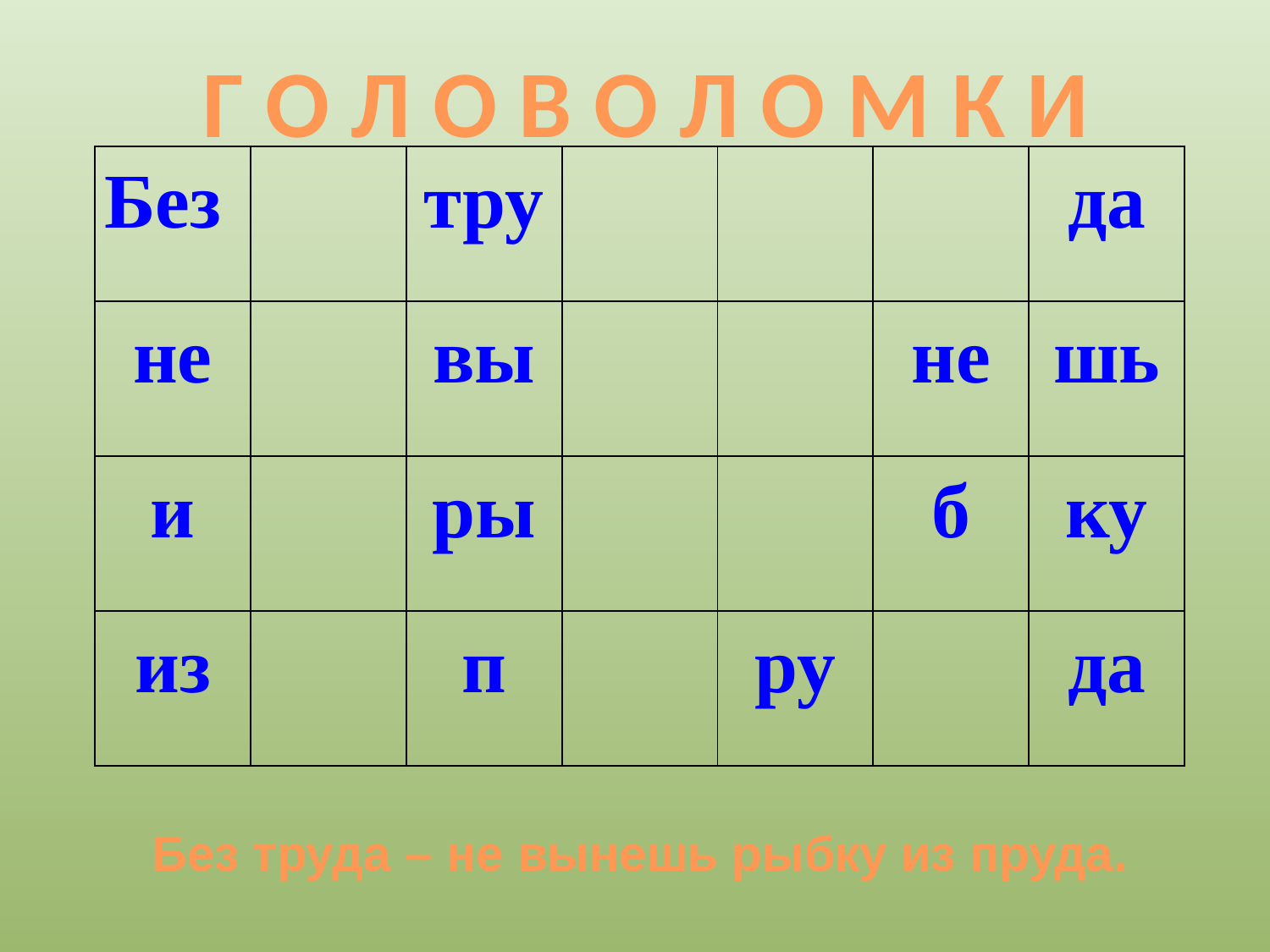

Г О Л О В О Л О М К И
| Без |  | тру |  |  |  | да |
| --- | --- | --- | --- | --- | --- | --- |
| не |  | вы |  |  | не | шь |
| и |  | ры |  |  | б | ку |
| из |  | п |  | ру |  | да |
Без труда – не вынешь рыбку из пруда.